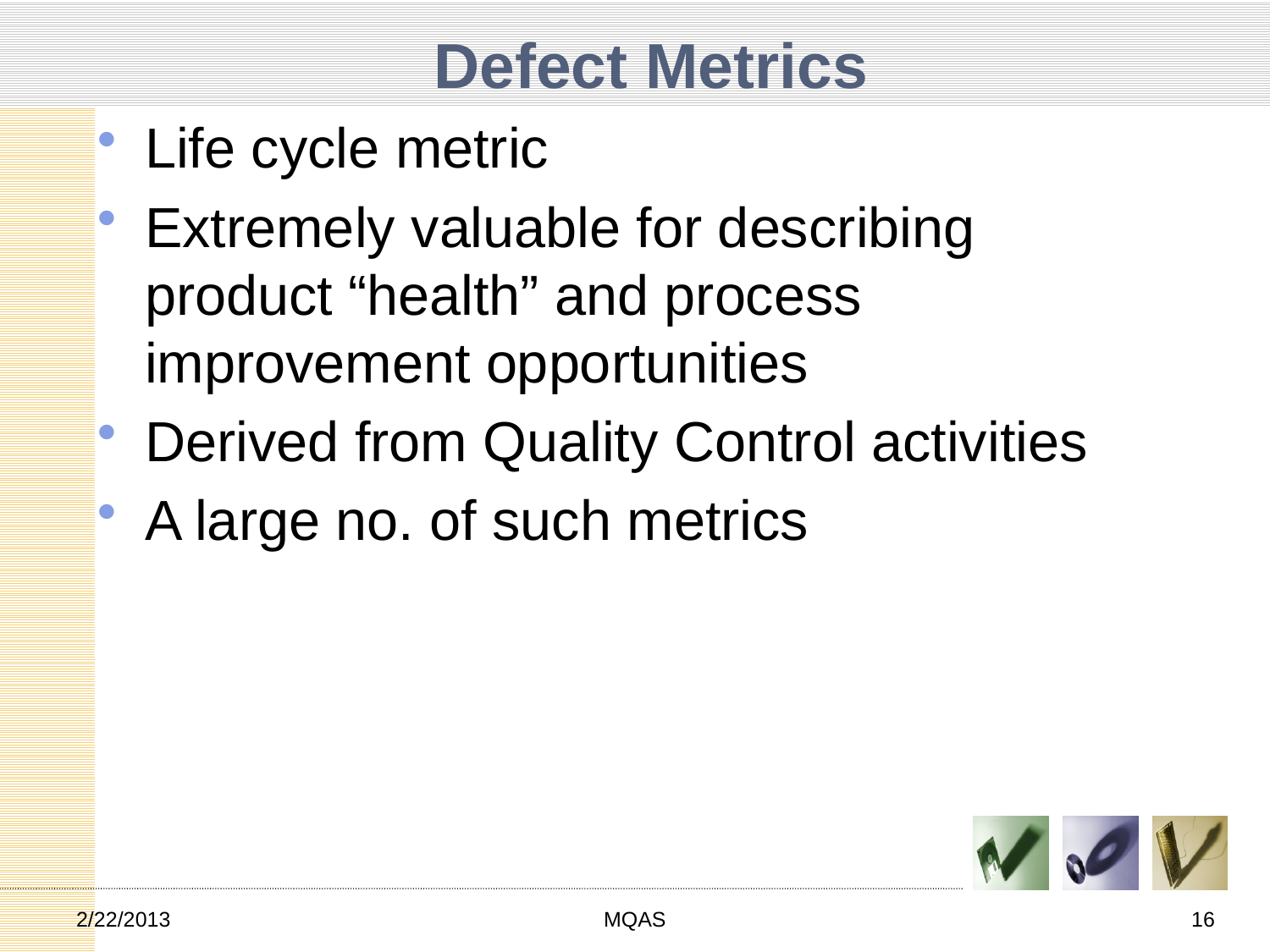

# Defect Metrics
Life cycle metric
Extremely valuable for describing product “health” and process improvement opportunities
Derived from Quality Control activities
A large no. of such metrics
2/22/2013
MQAS
16